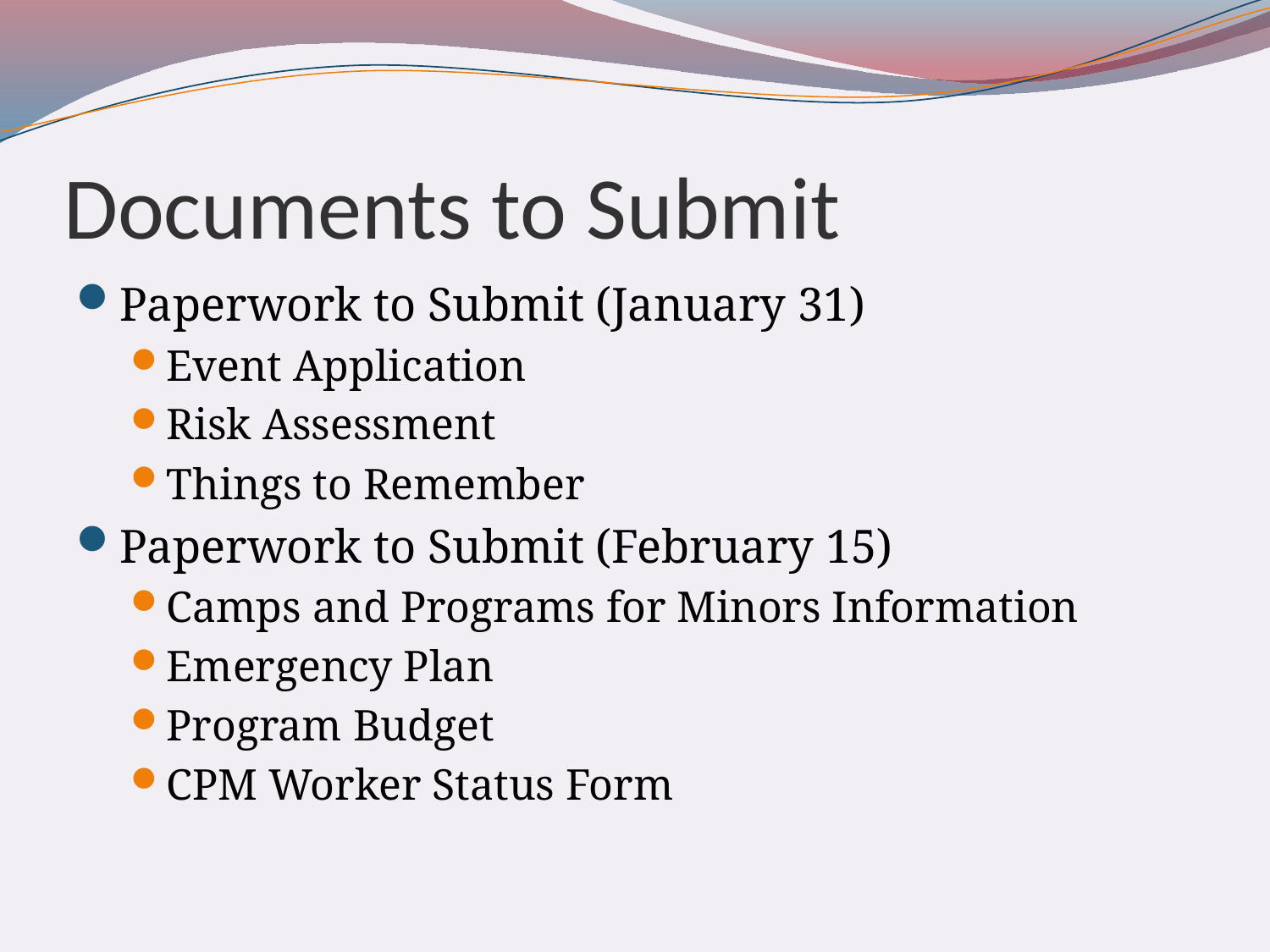

# Documents to Submit
Paperwork to Submit (January 31)
Event Application
Risk Assessment
Things to Remember
Paperwork to Submit (February 15)
Camps and Programs for Minors Information
Emergency Plan
Program Budget
CPM Worker Status Form